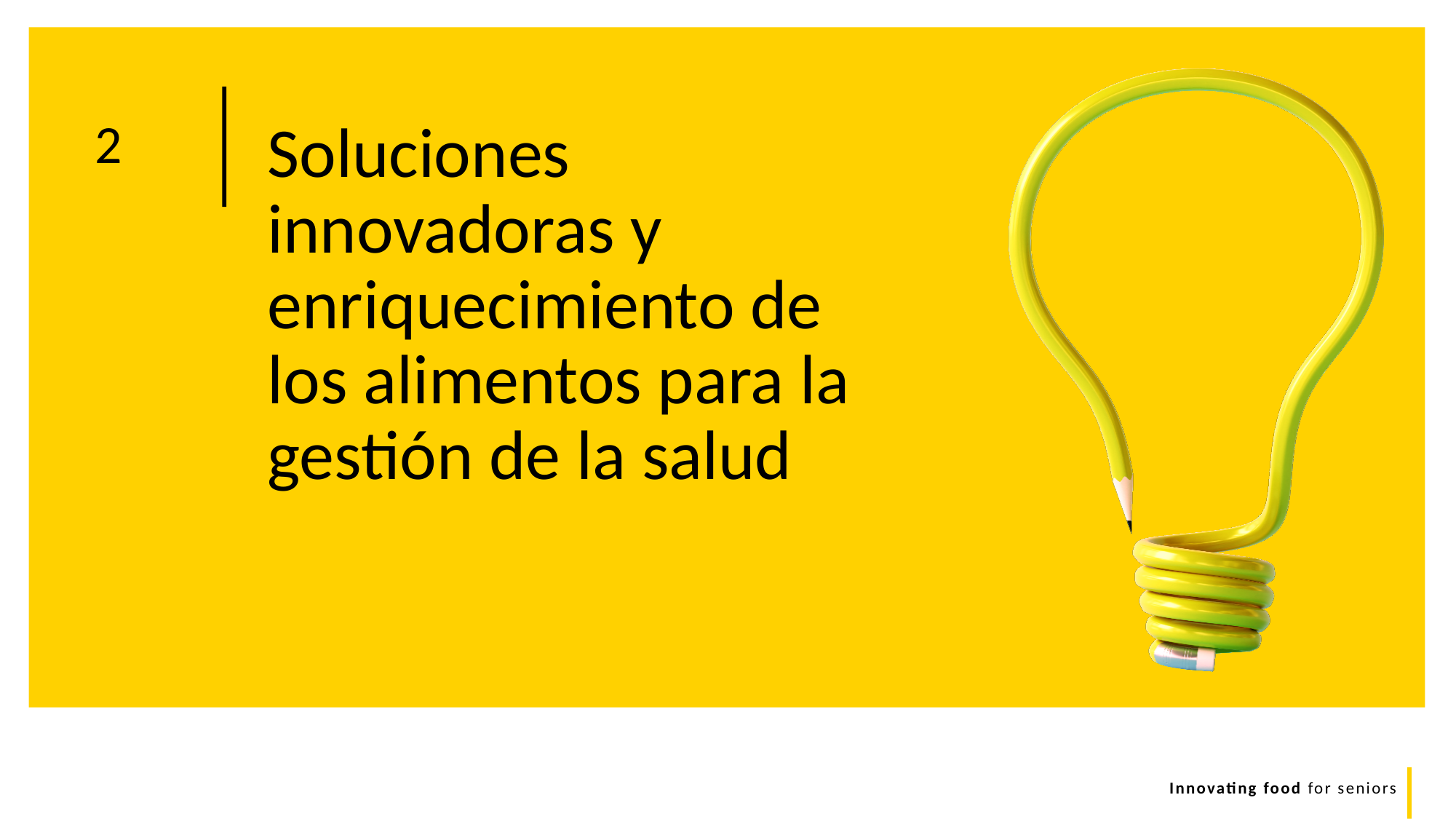

Soluciones innovadoras y enriquecimiento de los alimentos para la gestión de la salud
2